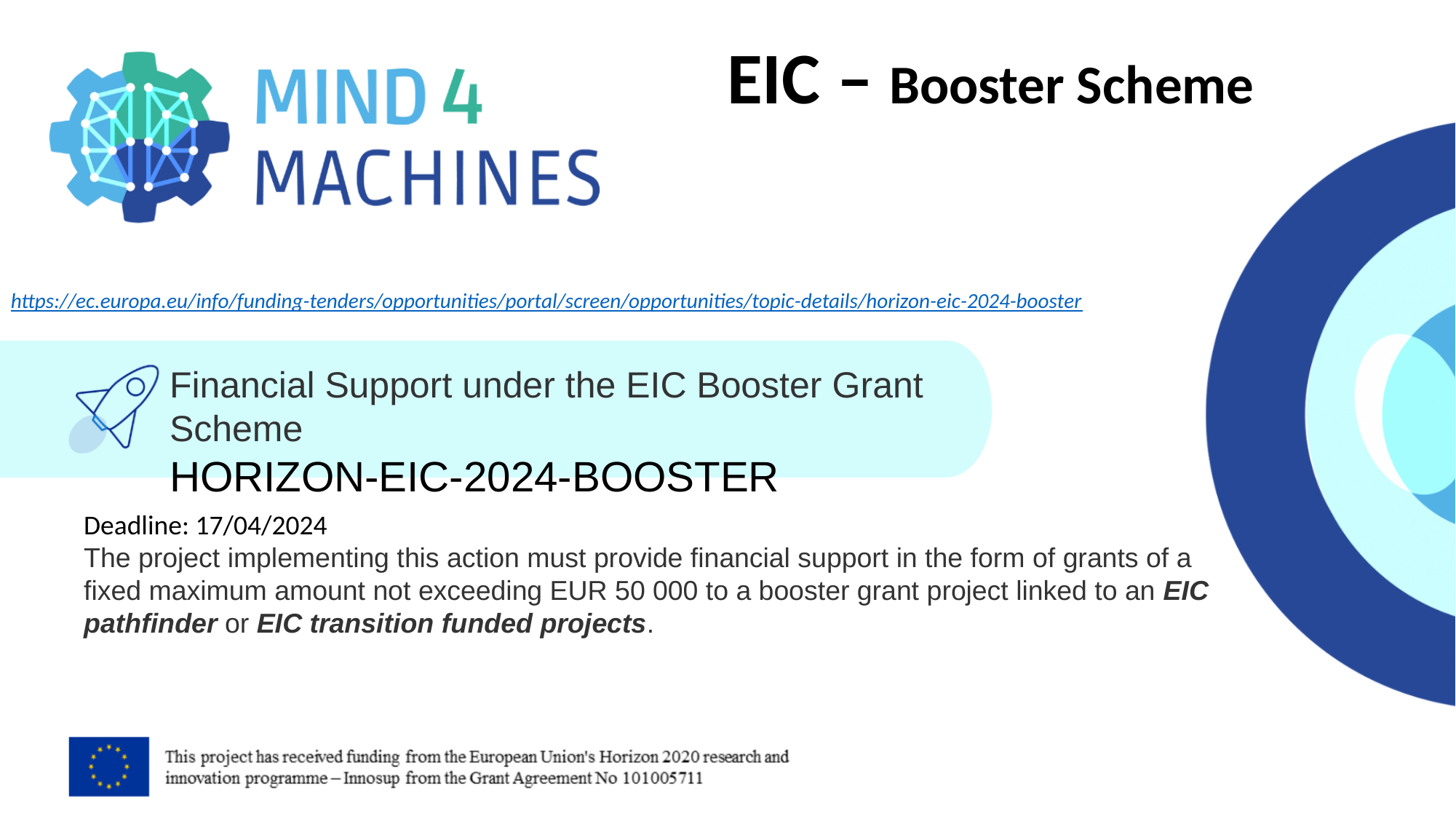

EIC – Booster Scheme
https://ec.europa.eu/info/funding-tenders/opportunities/portal/screen/opportunities/topic-details/horizon-eic-2024-booster

Financial Support under the EIC Booster Grant Scheme
HORIZON-EIC-2024-BOOSTER
Deadline: 17/04/2024
The project implementing this action must provide financial support in the form of grants of a fixed maximum amount not exceeding EUR 50 000 to a booster grant project linked to an EIC pathfinder or EIC transition funded projects.